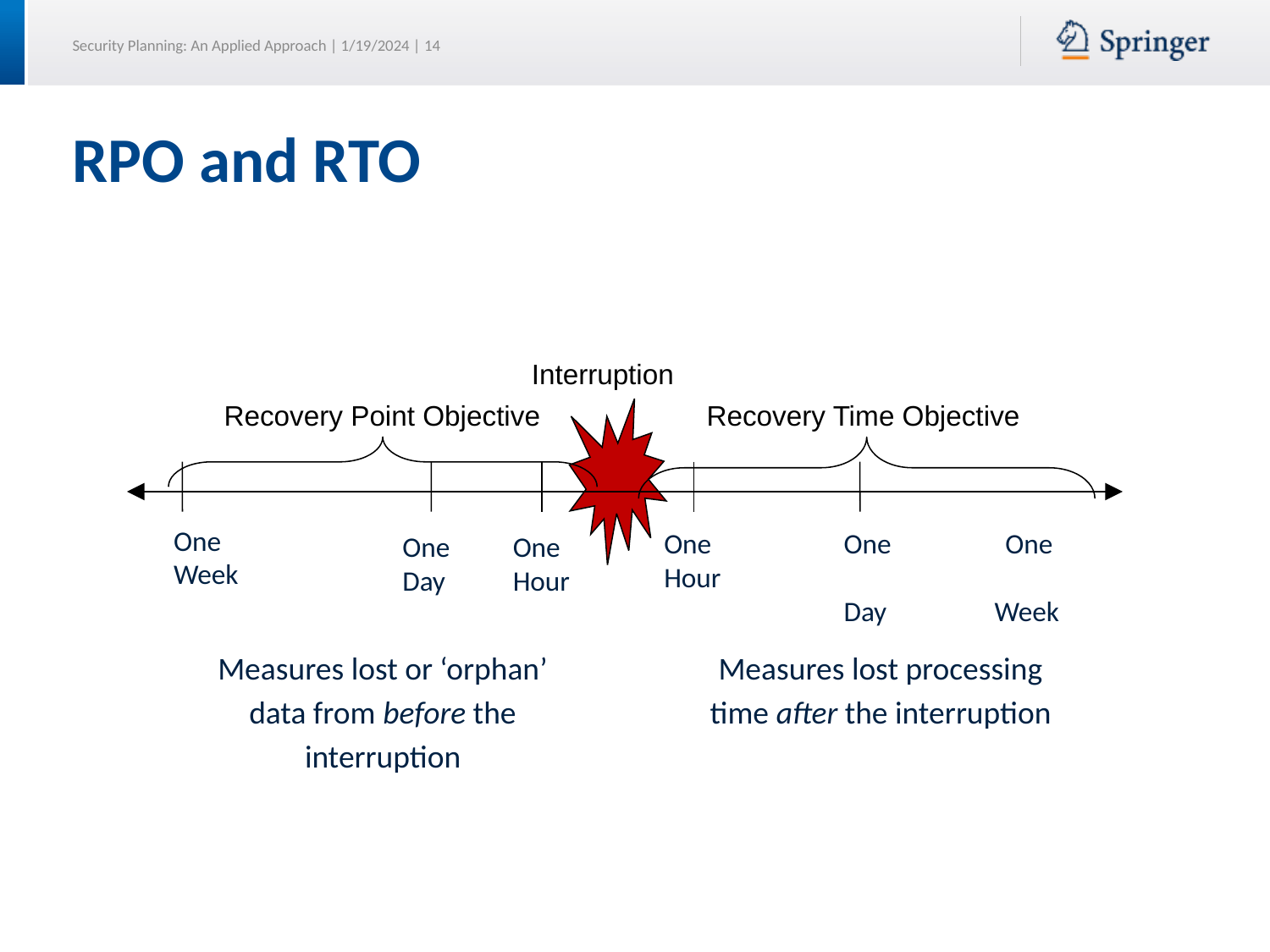

# RPO and RTO

Interruption
Recovery Point Objective
Recovery Time Objective

One
Week
One
Hour
One                  One
Day                 Week
One
Hour
One
Day
Measures lost or ‘orphan’ data from before the interruption
Measures lost processing time after the interruption